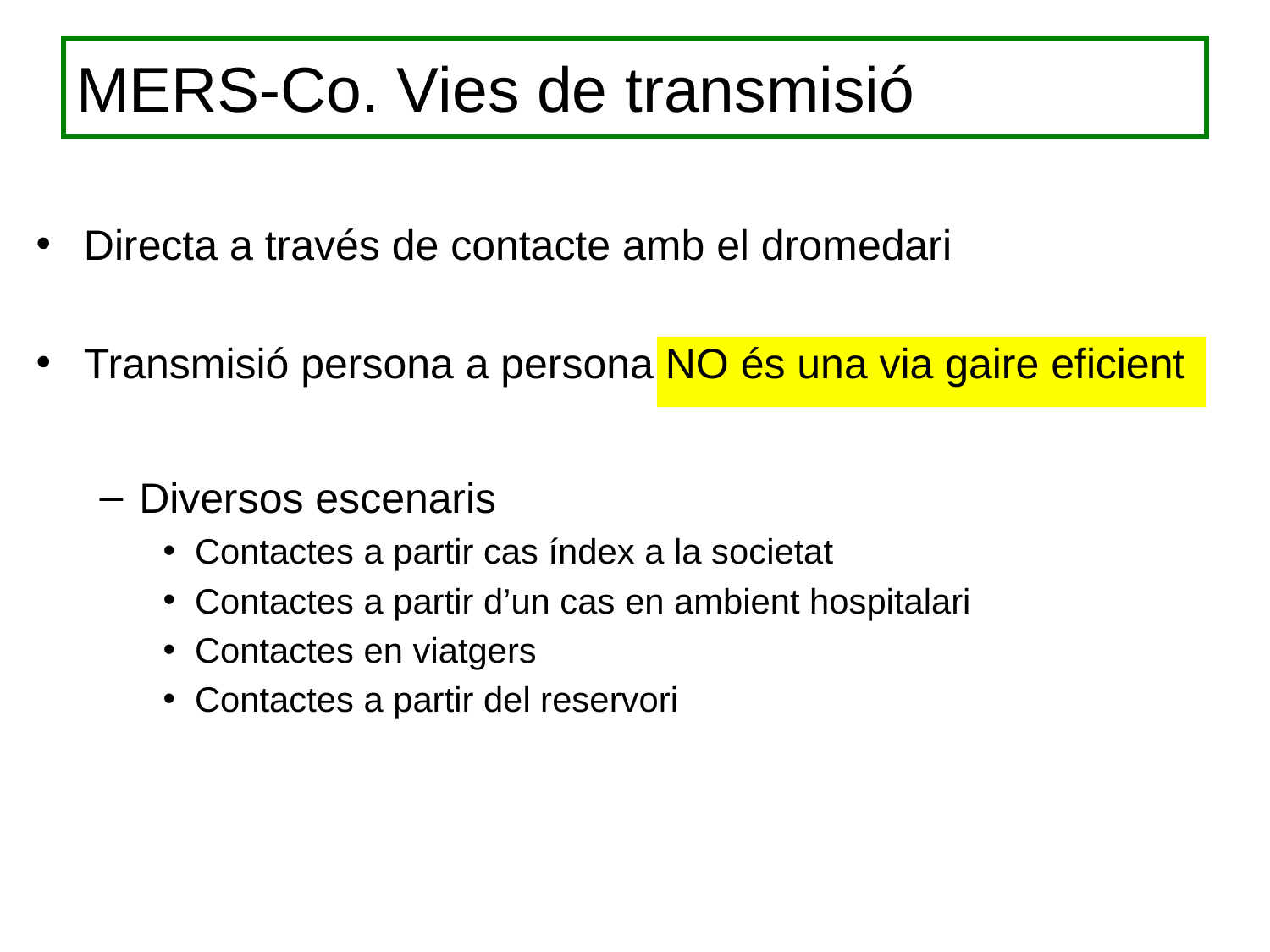

# MERS-Co. Vies de transmisió
Directa a través de contacte amb el dromedari

Transmisió persona a persona NO és una via gaire eficient

Diversos escenaris
Contactes a partir cas índex a la societat
Contactes a partir d’un cas en ambient hospitalari
Contactes en viatgers
Contactes a partir del reservori